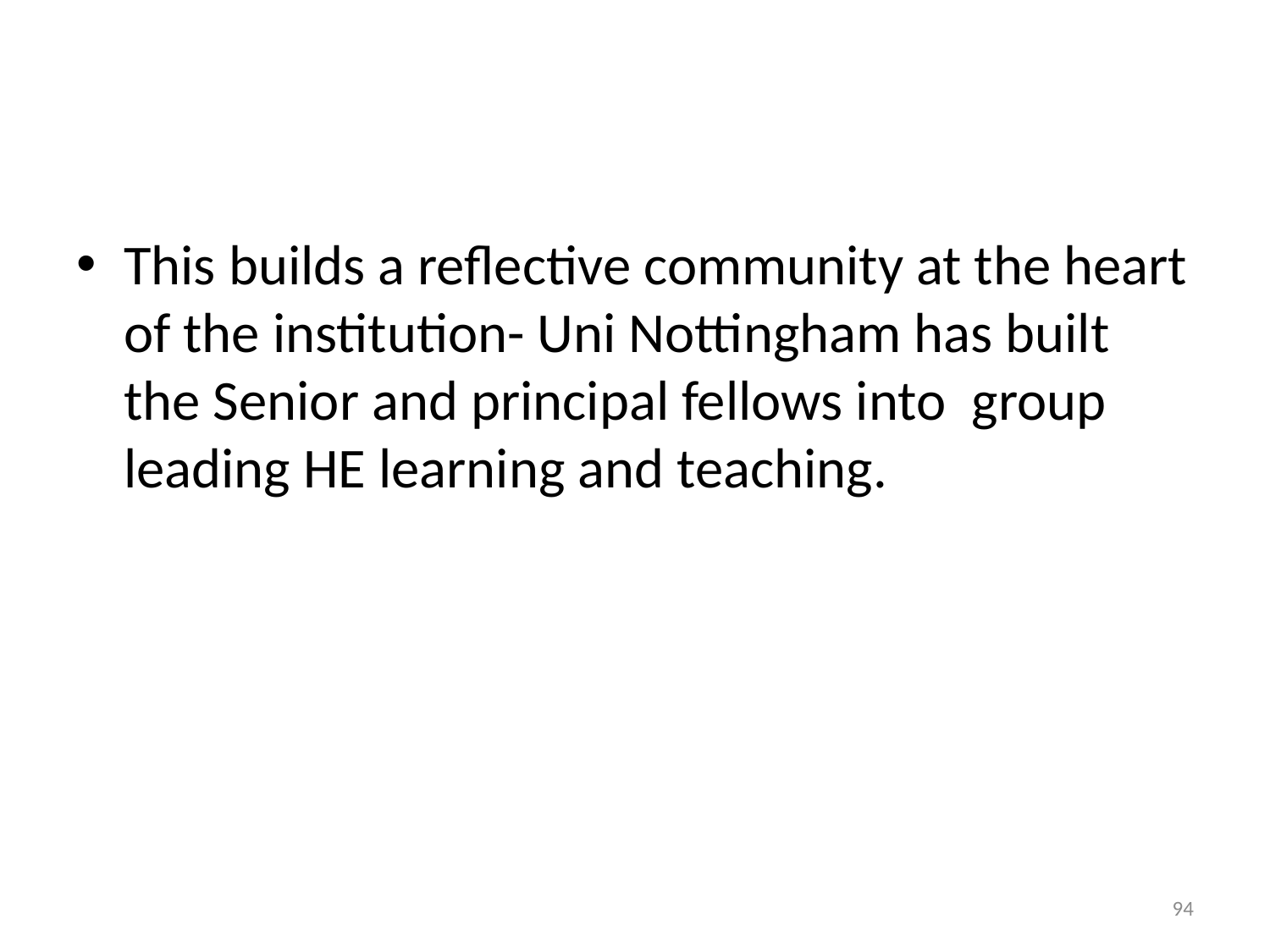

#
This builds a reflective community at the heart of the institution- Uni Nottingham has built the Senior and principal fellows into  group leading HE learning and teaching.

94